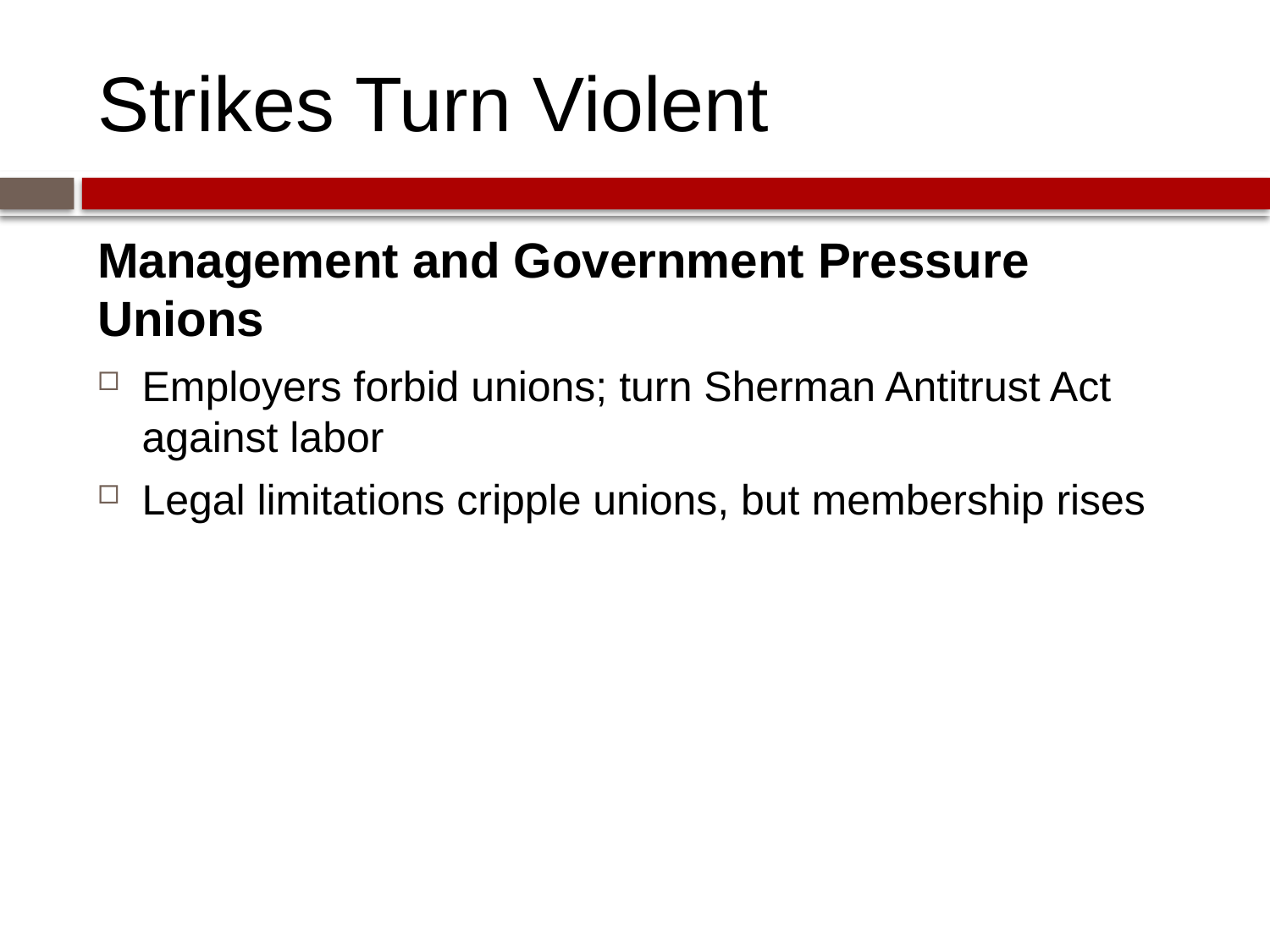

# Strikes Turn Violent
Management and Government Pressure Unions
Employers forbid unions; turn Sherman Antitrust Act against labor
Legal limitations cripple unions, but membership rises